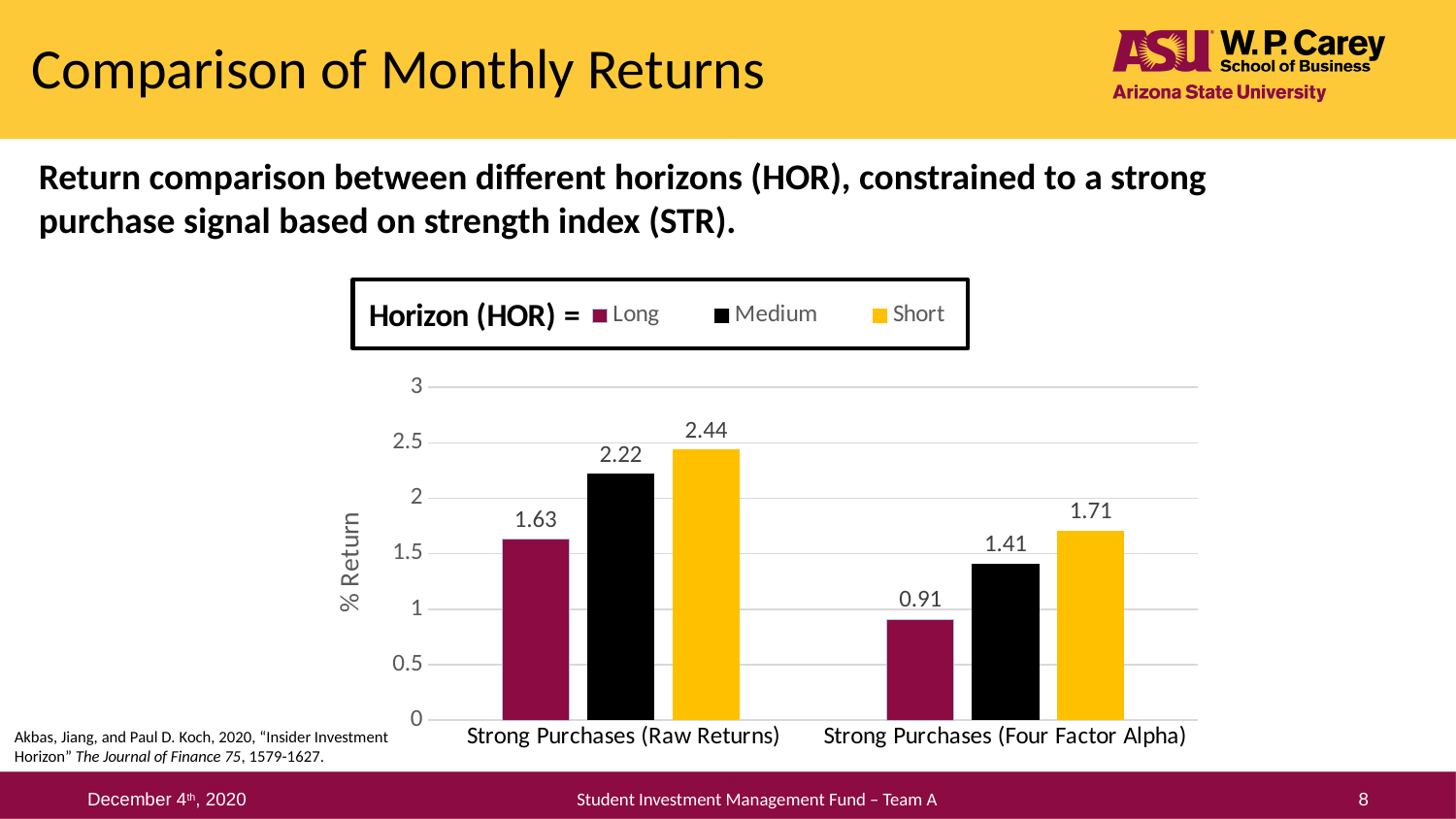

Comparison of Monthly Returns
Return comparison between different horizons (HOR), constrained to a strong purchase signal based on strength index (STR).

### Chart: Horizon (HOR) =

| Category | Long | Medium | Short |
|---|---|---|---|
|  Strong Purchases (Raw Returns) | 1.63 | 2.22 | 2.44 |
| Strong Purchases (Four Factor Alpha)  | 0.91 | 1.41 | 1.71 |
Akbas, Jiang, and Paul D. Koch, 2020, “Insider Investment Horizon” The Journal of Finance 75, 1579-1627.
December 4th, 2020
8
Student Investment Management Fund – Team A